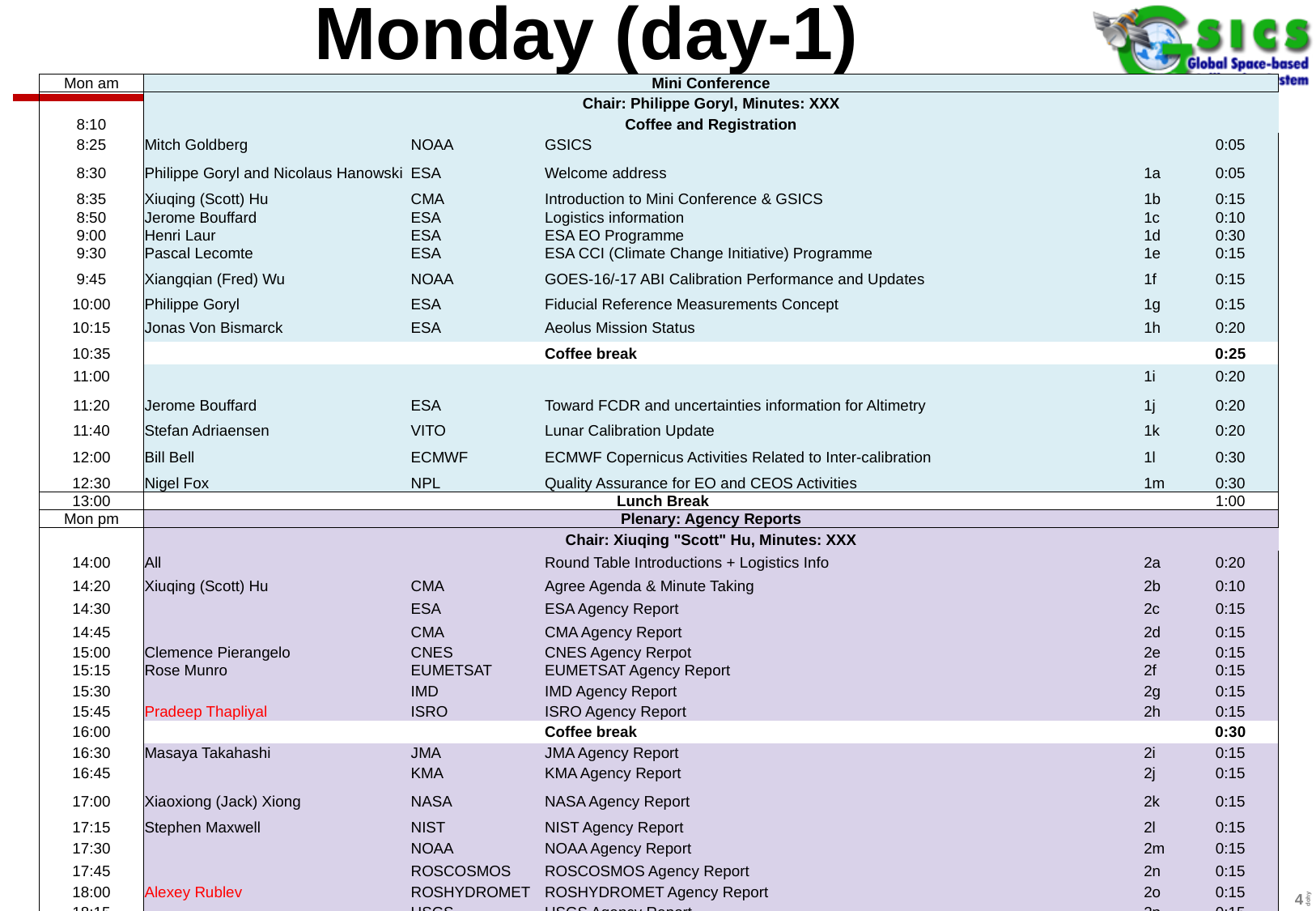

# Monday (day-1)
| Mon am | Mini Conference |  |  |  |  |
| --- | --- | --- | --- | --- | --- |
|  | Chair: Philippe Goryl, Minutes: XXX |  |  |  |  |
| 8:10 | Coffee and Registration |  |  |  |  |
| 8:25 | Mitch Goldberg | NOAA | GSICS |  | 0:05 |
| 8:30 | Philippe Goryl and Nicolaus Hanowski | ESA | Welcome address | 1a | 0:05 |
| 8:35 | Xiuqing (Scott) Hu | CMA | Introduction to Mini Conference & GSICS | 1b | 0:15 |
| 8:50 | Jerome Bouffard | ESA | Logistics information | 1c | 0:10 |
| 9:00 | Henri Laur | ESA | ESA EO Programme | 1d | 0:30 |
| 9:30 | Pascal Lecomte | ESA | ESA CCI (Climate Change Initiative) Programme | 1e | 0:15 |
| 9:45 | Xiangqian (Fred) Wu | NOAA | GOES-16/-17 ABI Calibration Performance and Updates | 1f | 0:15 |
| 10:00 | Philippe Goryl | ESA | Fiducial Reference Measurements Concept | 1g | 0:15 |
| 10:15 | Jonas Von Bismarck | ESA | Aeolus Mission Status | 1h | 0:20 |
| 10:35 |  |  | Coffee break |  | 0:25 |
| 11:00 |  |  |  | 1i | 0:20 |
| 11:20 | Jerome Bouffard | ESA | Toward FCDR and uncertainties information for Altimetry | 1j | 0:20 |
| 11:40 | Stefan Adriaensen | VITO | Lunar Calibration Update | 1k | 0:20 |
| 12:00 | Bill Bell | ECMWF | ECMWF Copernicus Activities Related to Inter-calibration | 1l | 0:30 |
| 12:30 | Nigel Fox | NPL | Quality Assurance for EO and CEOS Activities | 1m | 0:30 |
| 13:00 | Lunch Break |  |  |  | 1:00 |
| Mon pm | Plenary: Agency Reports |  |  |  |  |
|  | Chair: Xiuqing "Scott" Hu, Minutes: XXX |  |  |  |  |
| 14:00 | All |  | Round Table Introductions + Logistics Info | 2a | 0:20 |
| 14:20 | Xiuqing (Scott) Hu | CMA | Agree Agenda & Minute Taking | 2b | 0:10 |
| 14:30 |  | ESA | ESA Agency Report | 2c | 0:15 |
| 14:45 |  | CMA | CMA Agency Report | 2d | 0:15 |
| 15:00 | Clemence Pierangelo | CNES | CNES Agency Rerpot | 2e | 0:15 |
| 15:15 | Rose Munro | EUMETSAT | EUMETSAT Agency Report | 2f | 0:15 |
| 15:30 |  | IMD | IMD Agency Report | 2g | 0:15 |
| 15:45 | Pradeep Thapliyal | ISRO | ISRO Agency Report | 2h | 0:15 |
| 16:00 |  |  | Coffee break |  | 0:30 |
| 16:30 | Masaya Takahashi | JMA | JMA Agency Report | 2i | 0:15 |
| 16:45 |  | KMA | KMA Agency Report | 2j | 0:15 |
| 17:00 | Xiaoxiong (Jack) Xiong | NASA | NASA Agency Report | 2k | 0:15 |
| 17:15 | Stephen Maxwell | NIST | NIST Agency Report | 2l | 0:15 |
| 17:30 |  | NOAA | NOAA Agency Report | 2m | 0:15 |
| 17:45 |  | ROSCOSMOS | ROSCOSMOS Agency Report | 2n | 0:15 |
| 18:00 | Alexey Rublev | ROSHYDROMET | ROSHYDROMET Agency Report | 2o | 0:15 |
| 18:15 |  | USGS | USGS Agency Report | 2p | 0:15 |
| 18:30 | Ice Breaker |  |  |  | 2:00 |
| 20:30 | END |  |  |  |  |